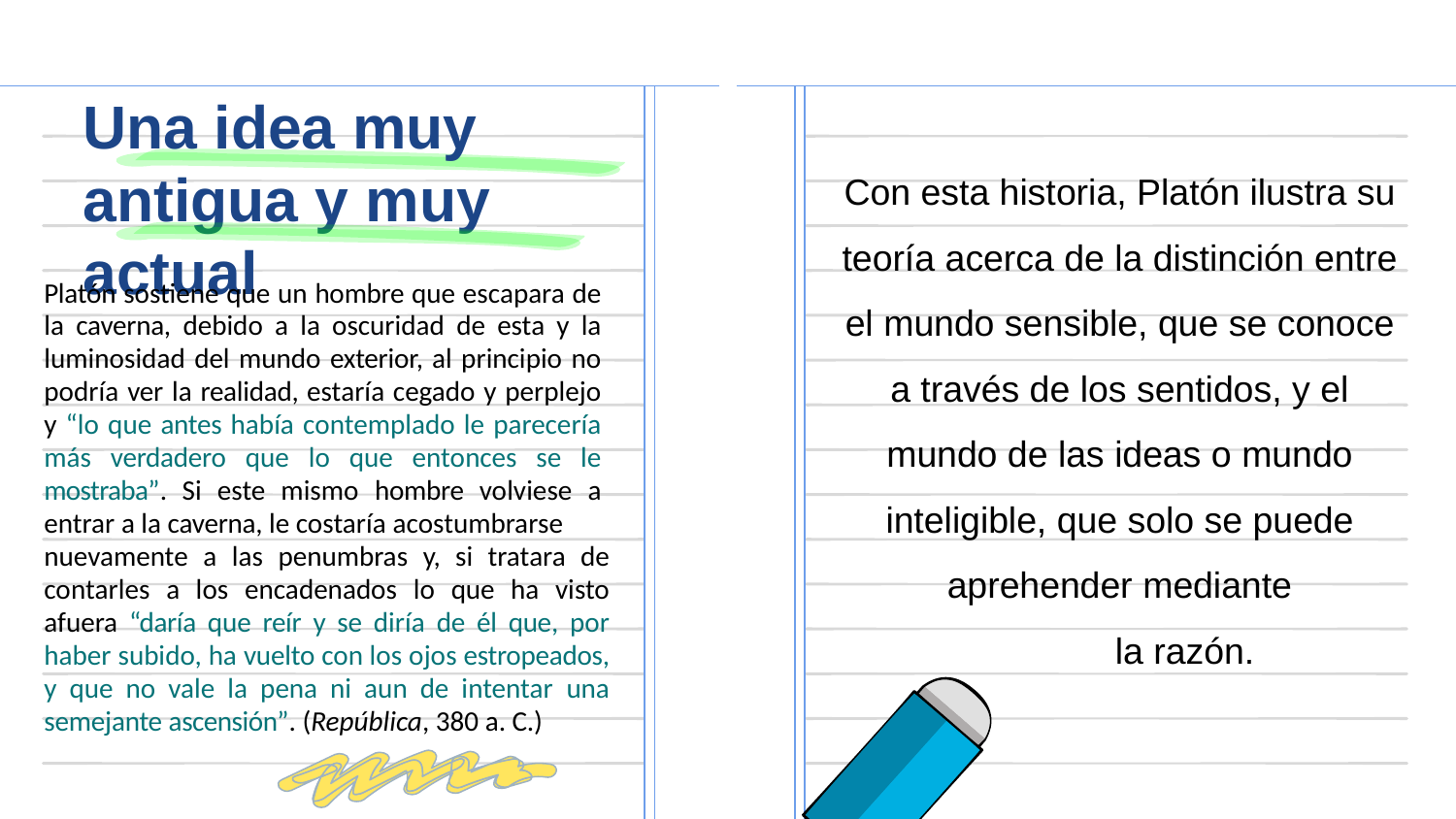

Con esta historia, Platón ilustra su teoría acerca de la distinción entre el mundo sensible, que se conoce a través de los sentidos, y el mundo de las ideas o mundo inteligible, que solo se puede aprehender mediante
la razón.
# Una idea muy antigua y muy actual

Platón sostiene que un hombre que escapara de la caverna, debido a la oscuridad de esta y la luminosidad del mundo exterior, al principio no podría ver la realidad, estaría cegado y perplejo y “lo que antes había contemplado le parecería más verdadero que lo que entonces se le mostraba”. Si este mismo hombre volviese a entrar a la caverna, le costaría acostumbrarse
nuevamente a las penumbras y, si tratara de contarles a los encadenados lo que ha visto afuera “daría que reír y se diría de él que, por haber subido, ha vuelto con los ojos estropeados, y que no vale la pena ni aun de intentar una semejante ascensión”. (República, 380 a. C.)